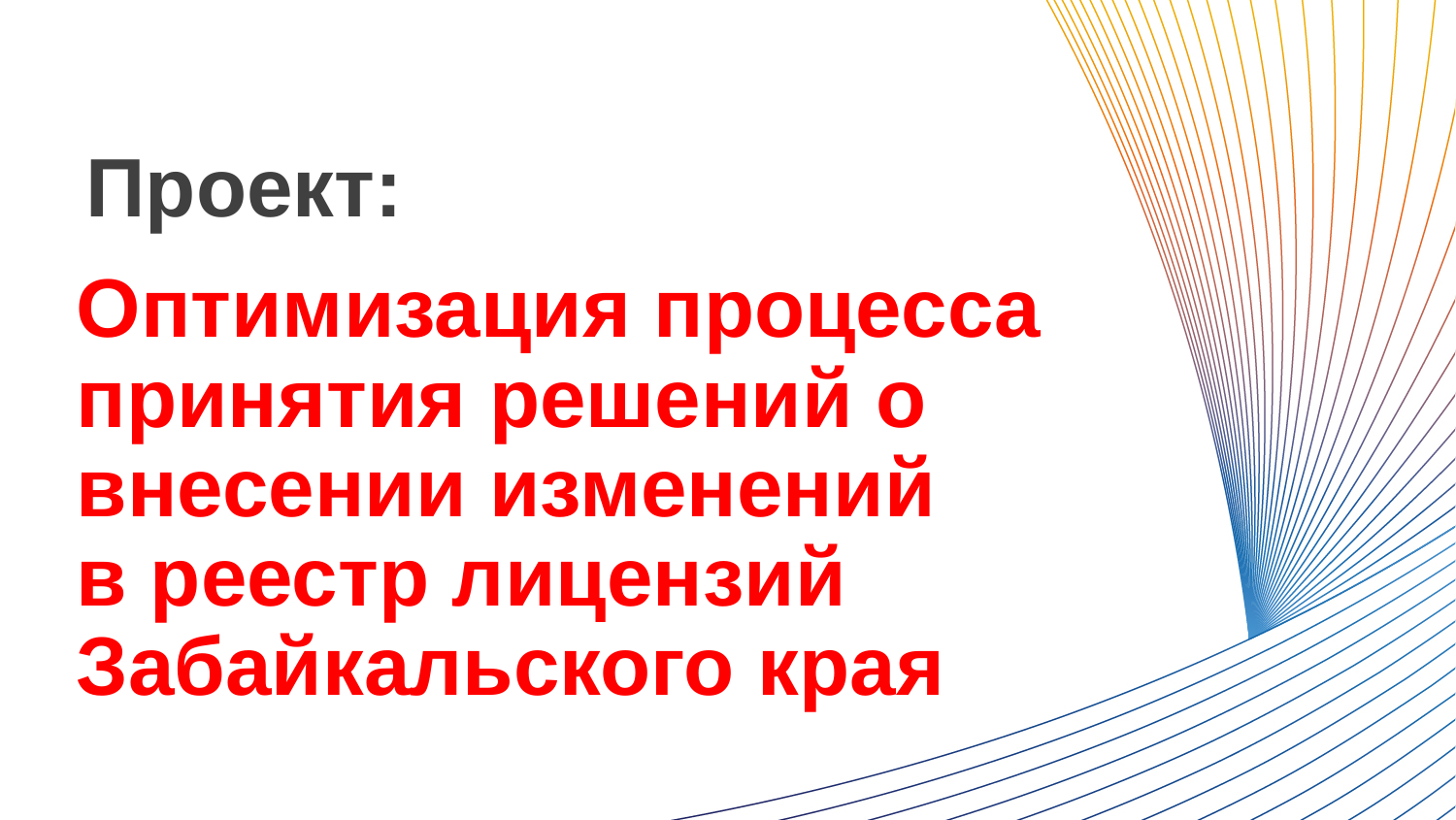

Проект:
# Оптимизация процесса принятия решений о внесении изменений в реестр лицензий Забайкальского края